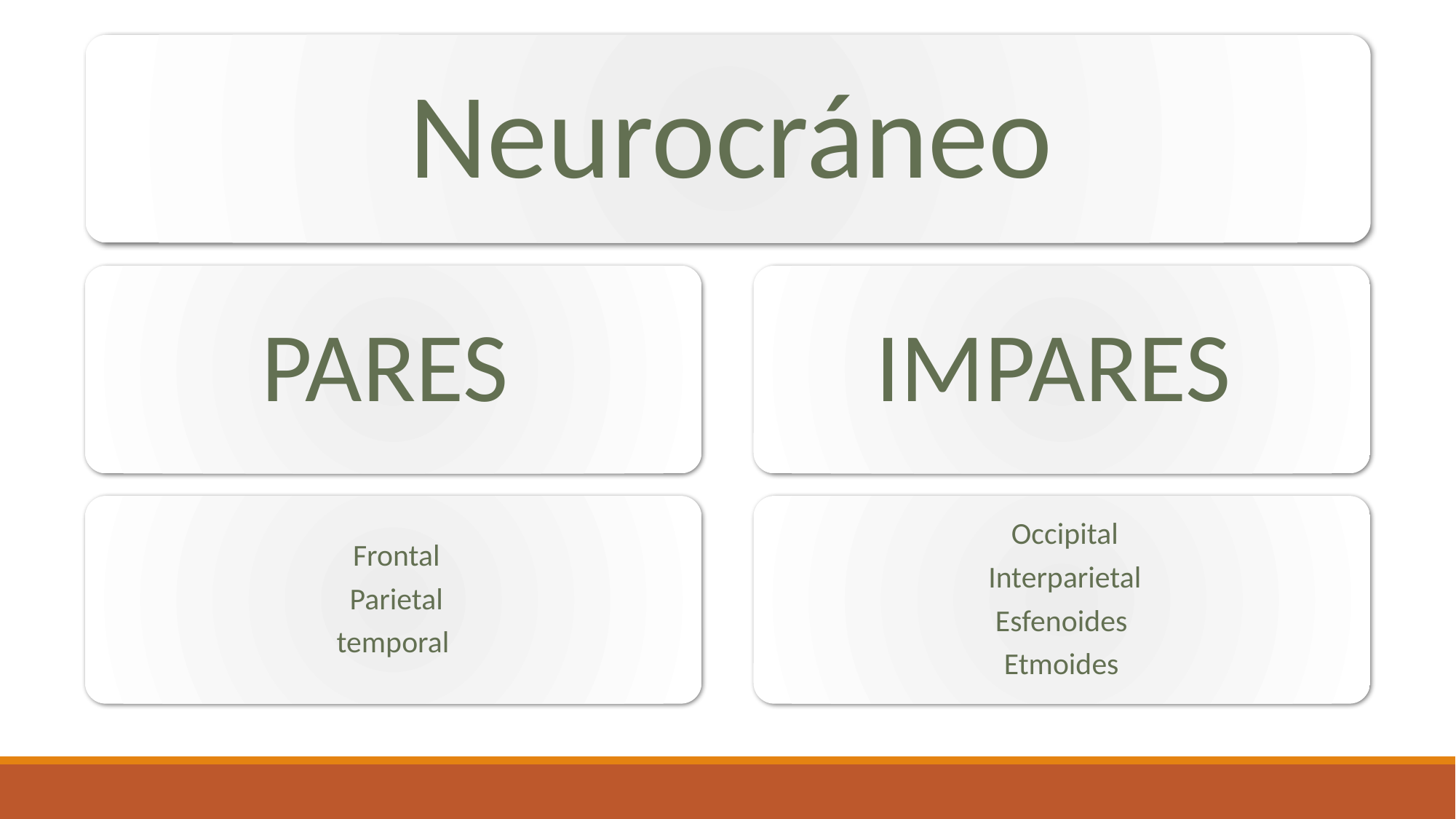

Neurocráneo
PARES
Frontal
Parietal
temporal
IMPARES
Occipital
Interparietal
Esfenoides
Etmoides